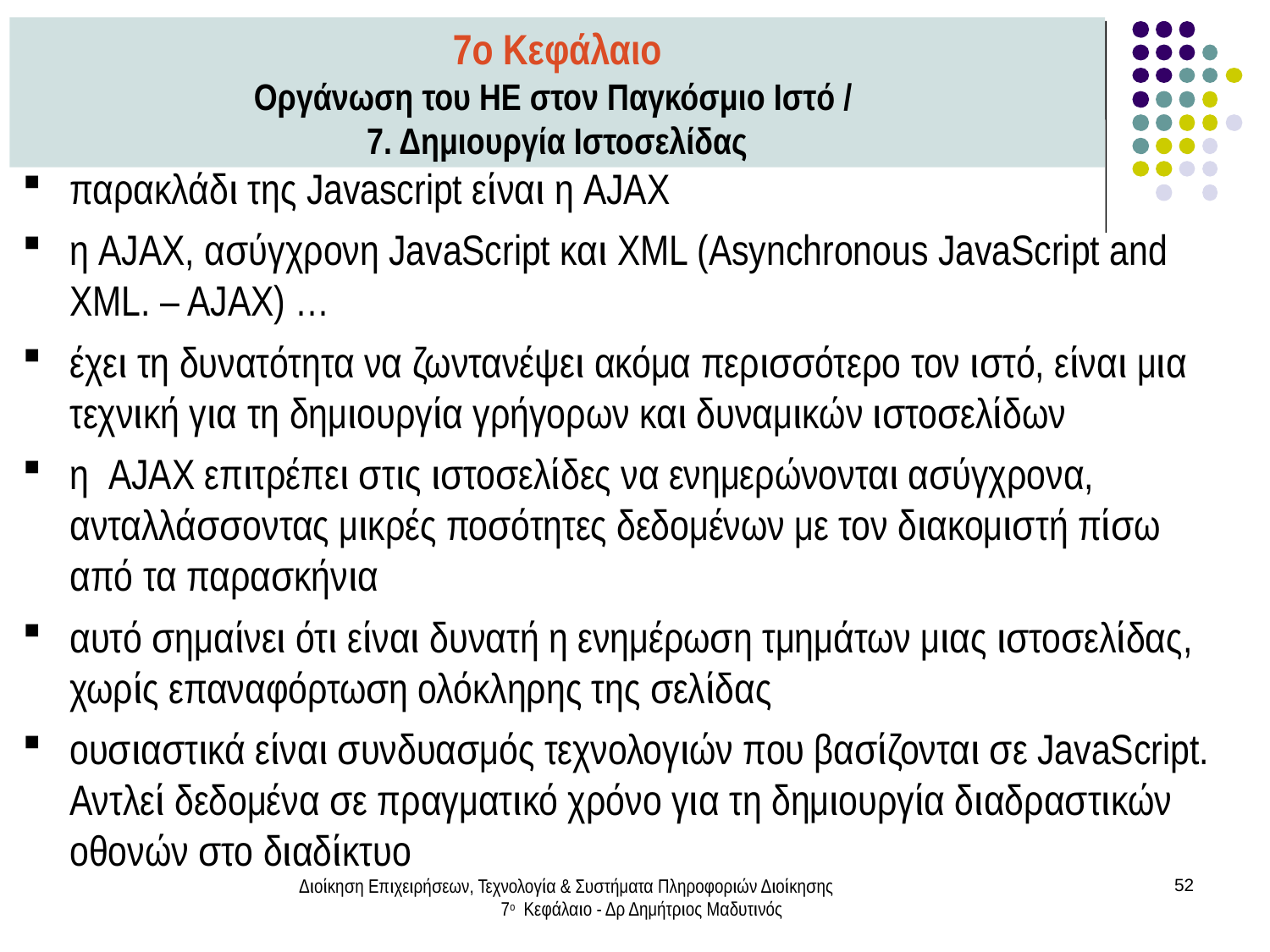

7ο Κεφάλαιο
Οργάνωση του ΗΕ στον Παγκόσμιο Ιστό /
7. Δημιουργία Ιστοσελίδας
παρακλάδι της Javascript είναι η AJAX
η AJAX, ασύγχρονη JavaScript και XML (Asynchronous JavaScript and XML. – AJAX) …
έχει τη δυνατότητα να ζωντανέψει ακόμα περισσότερο τον ιστό, είναι μια τεχνική για τη δημιουργία γρήγορων και δυναμικών ιστοσελίδων
η  AJAX επιτρέπει στις ιστοσελίδες να ενημερώνονται ασύγχρονα, ανταλλάσσοντας μικρές ποσότητες δεδομένων με τον διακομιστή πίσω από τα παρασκήνια
αυτό σημαίνει ότι είναι δυνατή η ενημέρωση τμημάτων μιας ιστοσελίδας, χωρίς επαναφόρτωση ολόκληρης της σελίδας
ουσιαστικά είναι συνδυασμός τεχνολογιών που βασίζονται σε JavaScript. Αντλεί δεδομένα σε πραγματικό χρόνο για τη δημιουργία διαδραστικών οθονών στο διαδίκτυο
Διοίκηση Επιχειρήσεων, Τεχνολογία & Συστήματα Πληροφοριών Διοίκησης                                   7ο  Κεφάλαιο - Δρ Δημήτριος Μαδυτινός
52